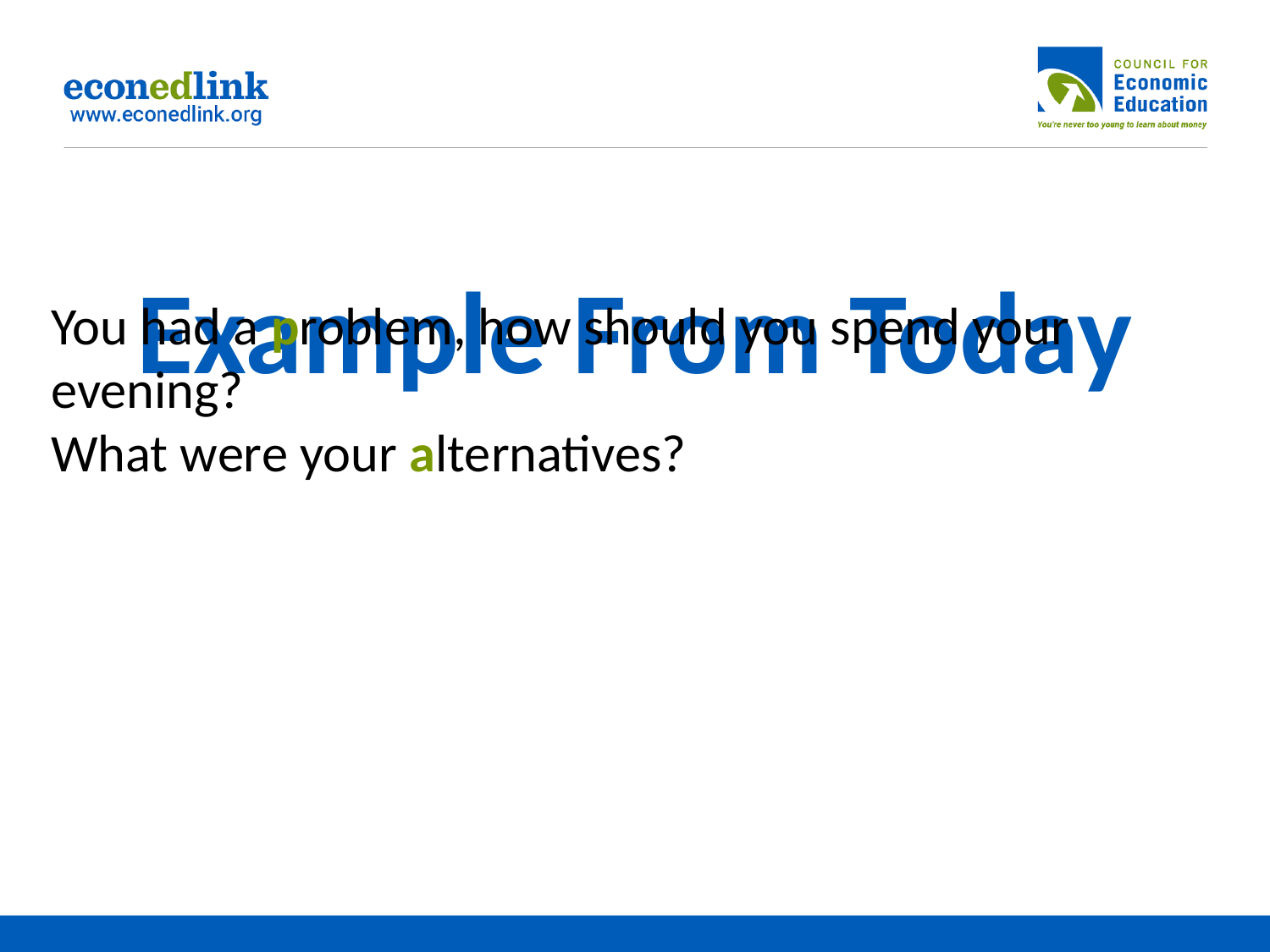

# Example From Today
You had a problem, how should you spend your evening?
What were your alternatives?